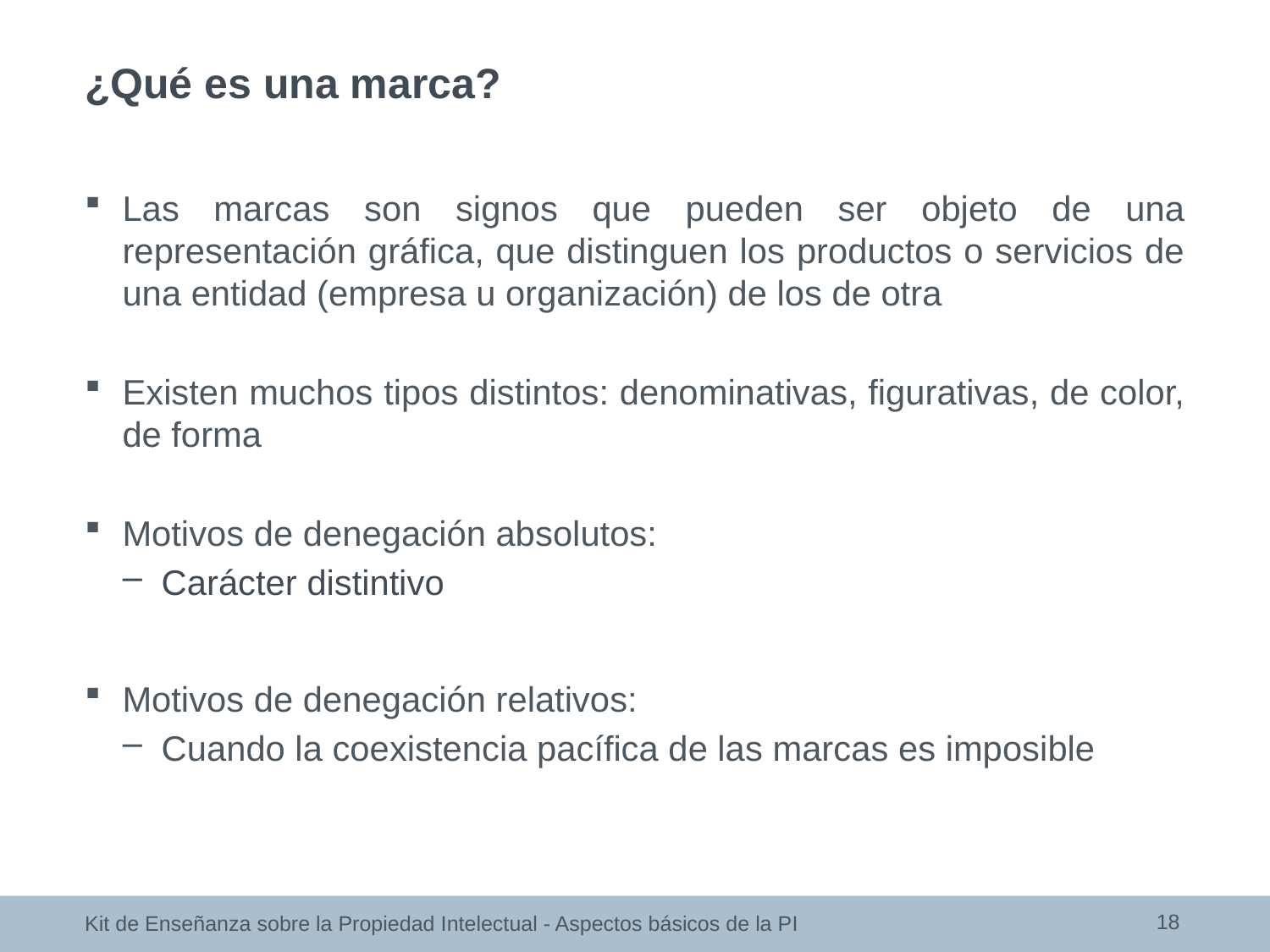

¿Qué es una marca?
Las marcas son signos que pueden ser objeto de una representación gráfica, que distinguen los productos o servicios de una entidad (empresa u organización) de los de otra

Existen muchos tipos distintos: denominativas, figurativas, de color, de forma

Motivos de denegación absolutos:
Carácter distintivo

Motivos de denegación relativos:
Cuando la coexistencia pacífica de las marcas es imposible
18
Kit de Enseñanza sobre la Propiedad Intelectual - Aspectos básicos de la PI